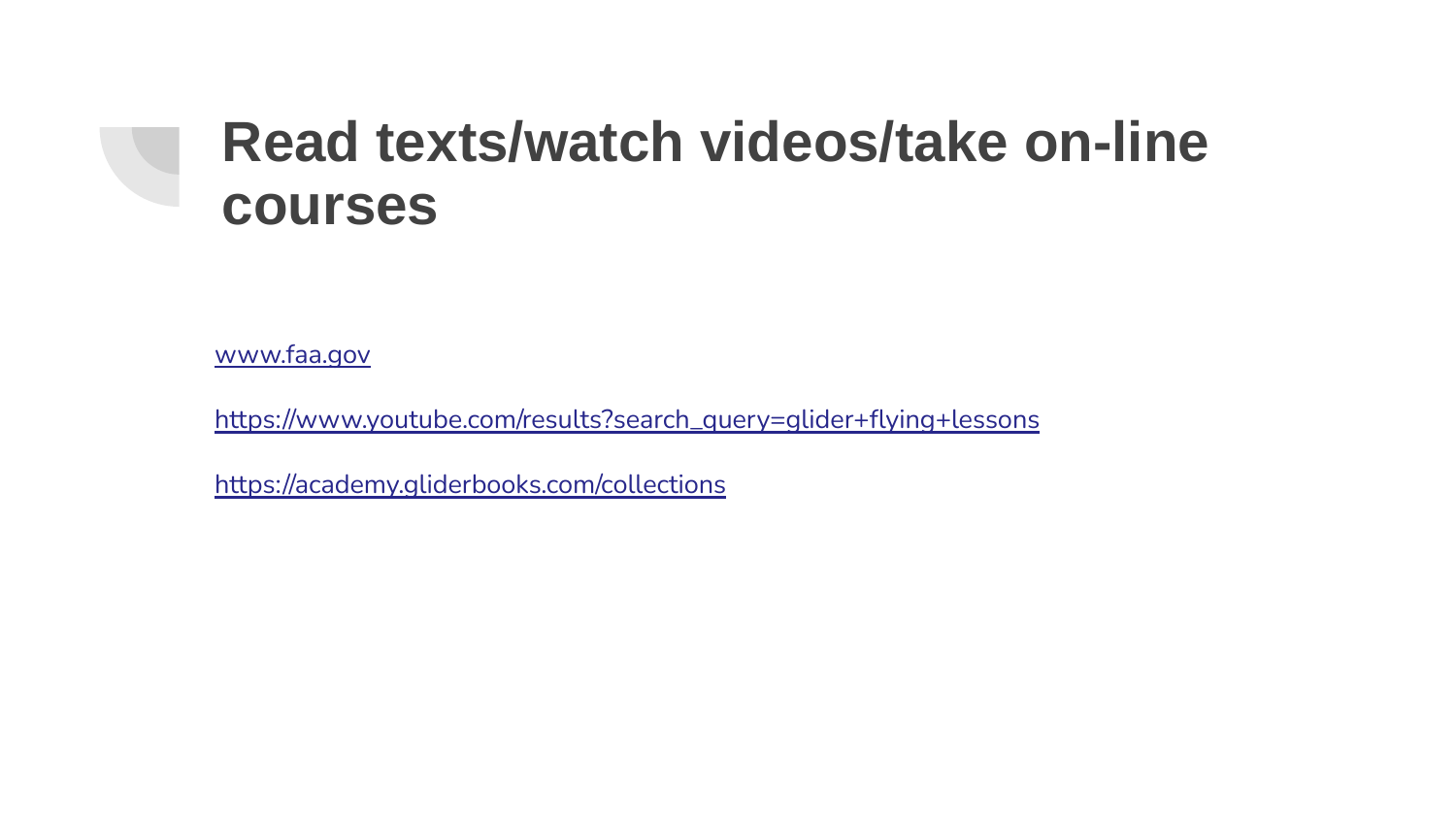

# Read texts/watch videos/take on-line courses
www.faa.gov
https://www.youtube.com/results?search_query=glider+flying+lessons
https://academy.gliderbooks.com/collections